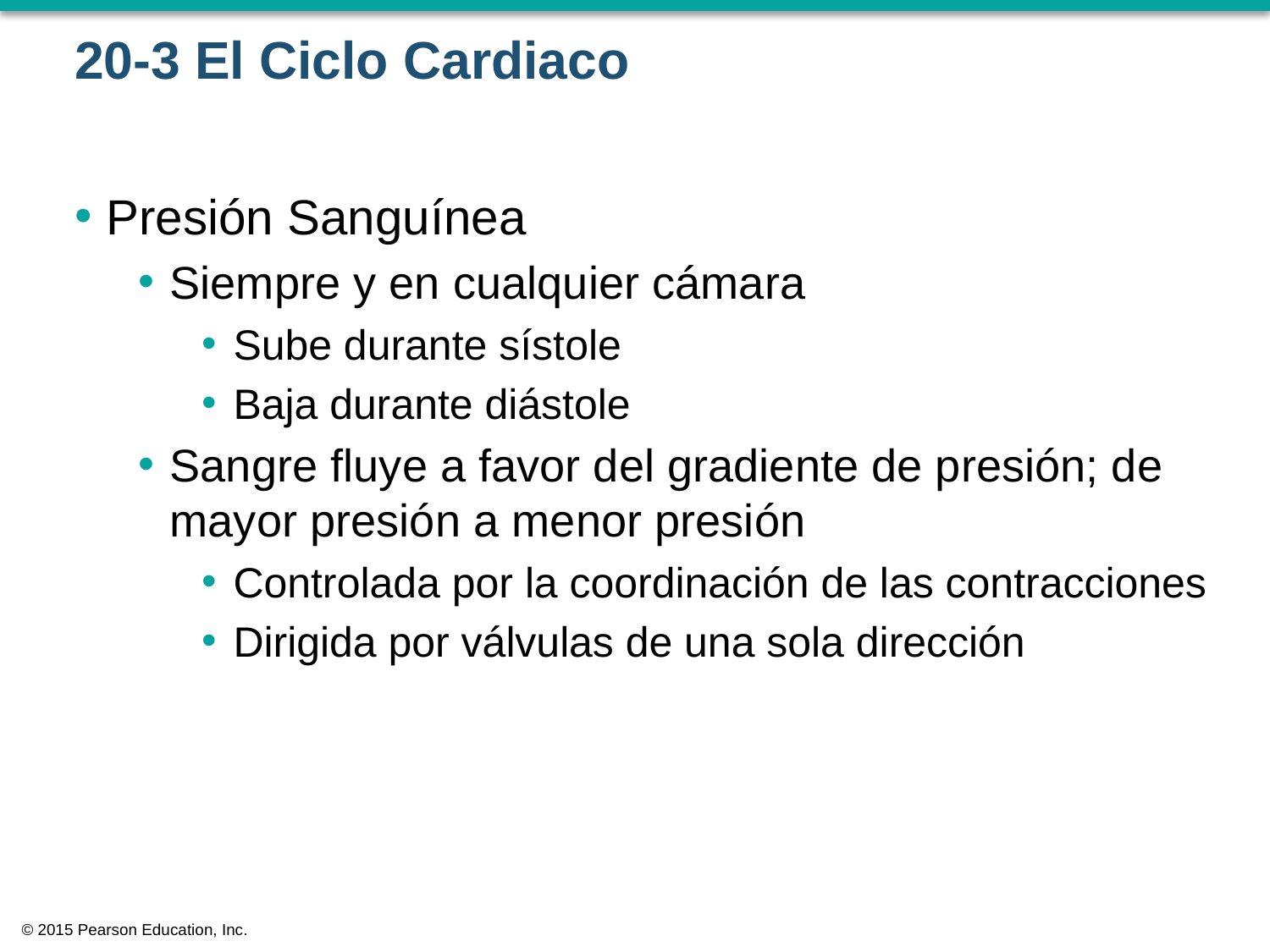

# 20-3 El Ciclo Cardiaco
Presión Sanguínea
Siempre y en cualquier cámara
Sube durante sístole
Baja durante diástole
Sangre fluye a favor del gradiente de presión; de mayor presión a menor presión
Controlada por la coordinación de las contracciones
Dirigida por válvulas de una sola dirección